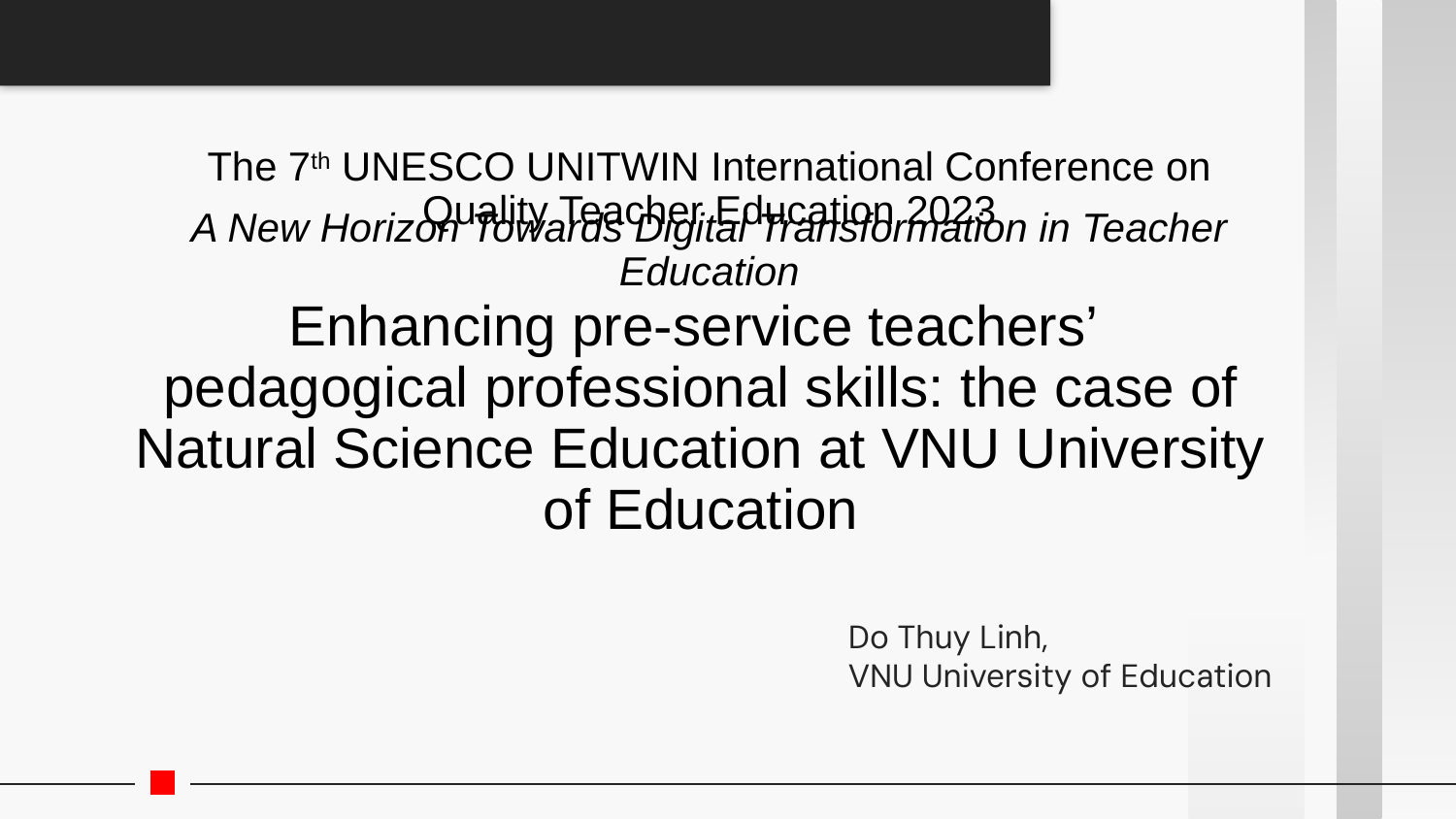

The 7th UNESCO UNITWIN International Conference on Quality Teacher Education 2023
A New Horizon Towards Digital Transformation in Teacher Education
# Enhancing pre-service teachers’ pedagogical professional skills: the case of Natural Science Education at VNU University of Education
Do Thuy Linh,
VNU University of Education